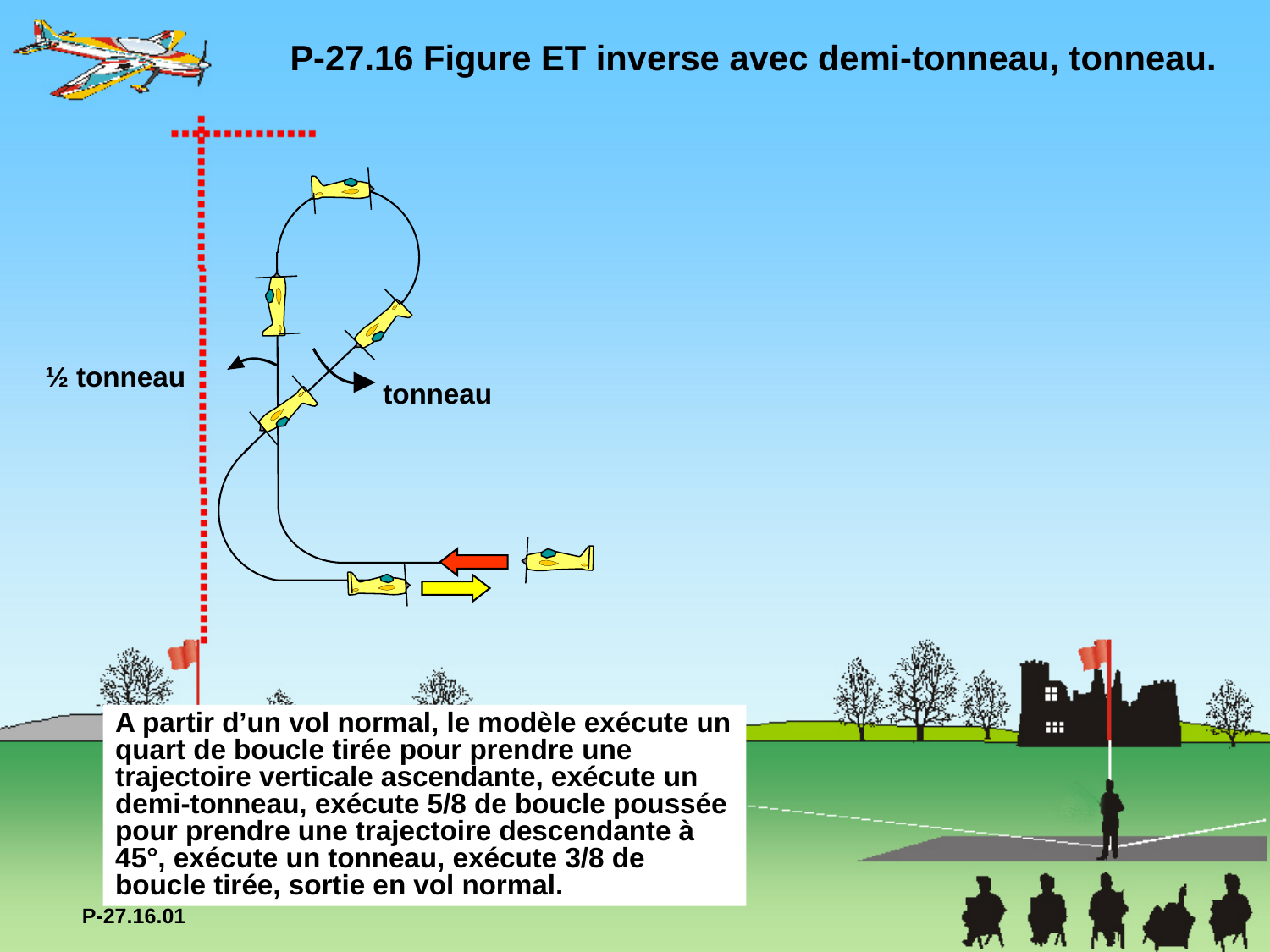

P-27.16 Figure ET inverse avec demi-tonneau, tonneau.

½ tonneau
tonneau

A partir d’un vol normal, le modèle exécute un quart de boucle tirée pour prendre une trajectoire verticale ascendante, exécute un demi-tonneau, exécute 5/8 de boucle poussée pour prendre une trajectoire descendante à 45°, exécute un tonneau, exécute 3/8 de boucle tirée, sortie en vol normal.
P-27.16.01